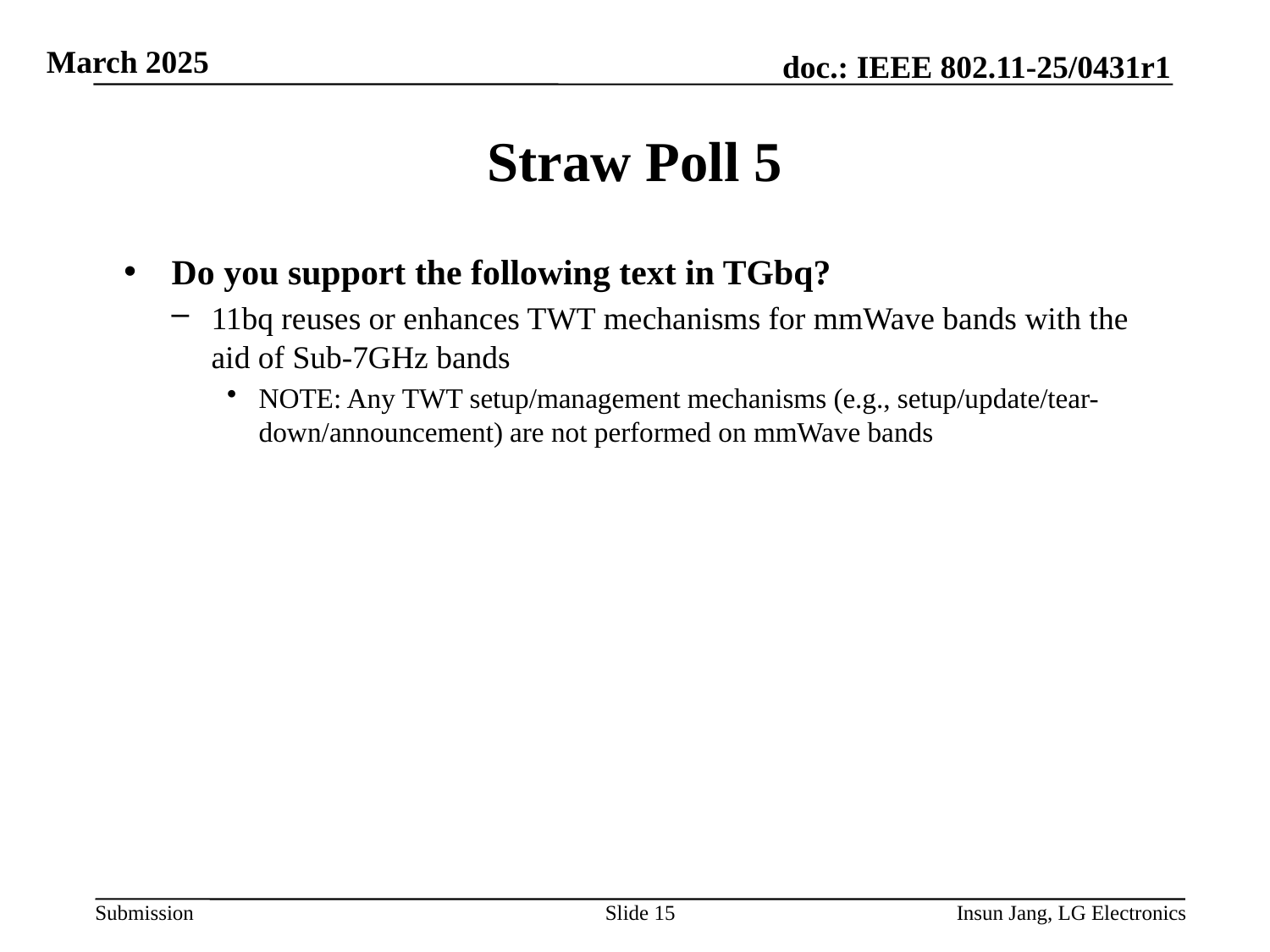

# Straw Poll 5
Do you support the following text in TGbq?
11bq reuses or enhances TWT mechanisms for mmWave bands with the aid of Sub-7GHz bands
NOTE: Any TWT setup/management mechanisms (e.g., setup/update/tear-down/announcement) are not performed on mmWave bands

Slide 15
Insun Jang, LG Electronics